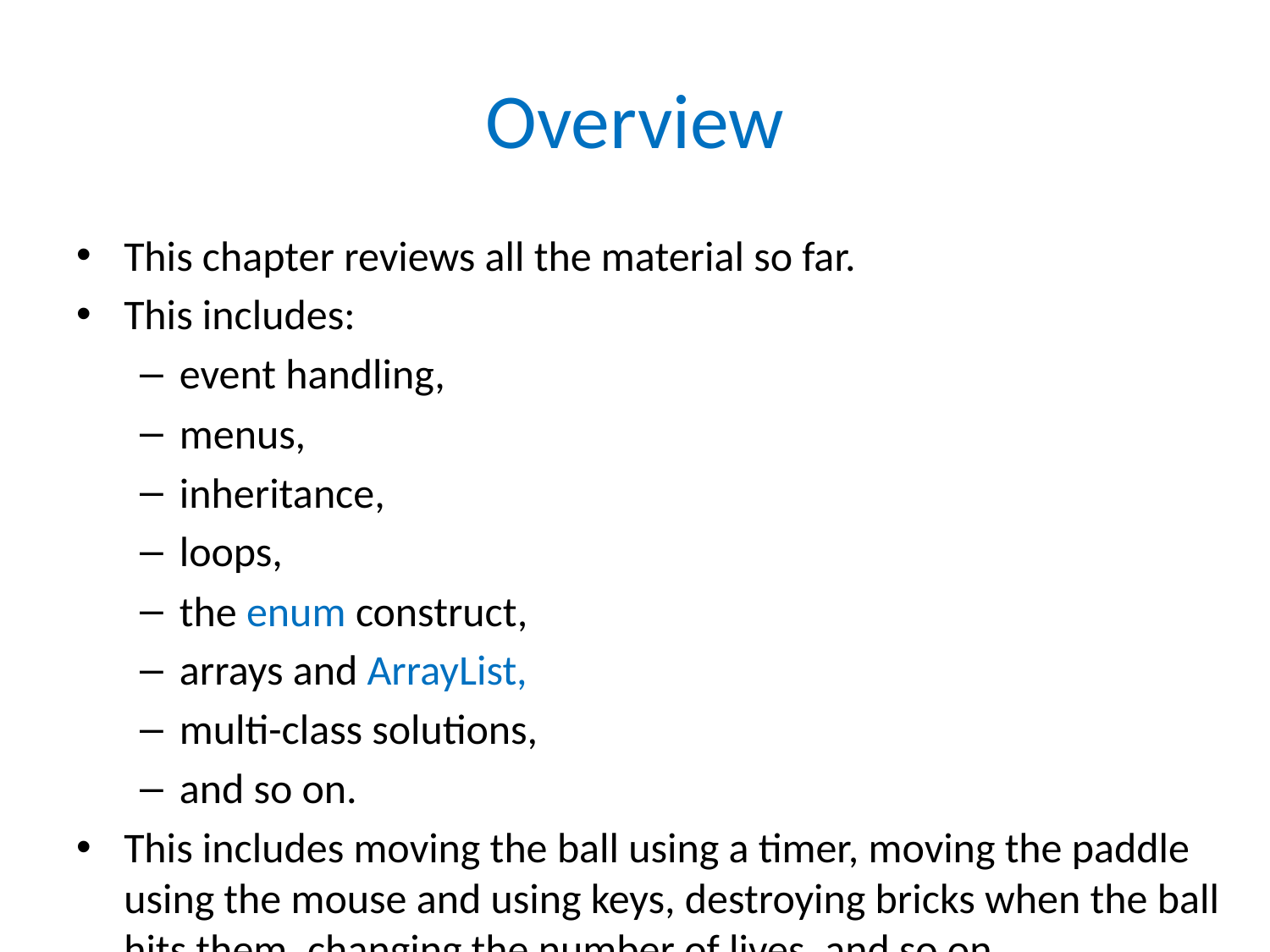

# Overview
This chapter reviews all the material so far.
This includes:
event handling,
menus,
inheritance,
loops,
the enum construct,
arrays and ArrayList,
multi-class solutions,
and so on.
This includes moving the ball using a timer, moving the paddle using the mouse and using keys, destroying bricks when the ball hits them, changing the number of lives, and so on.